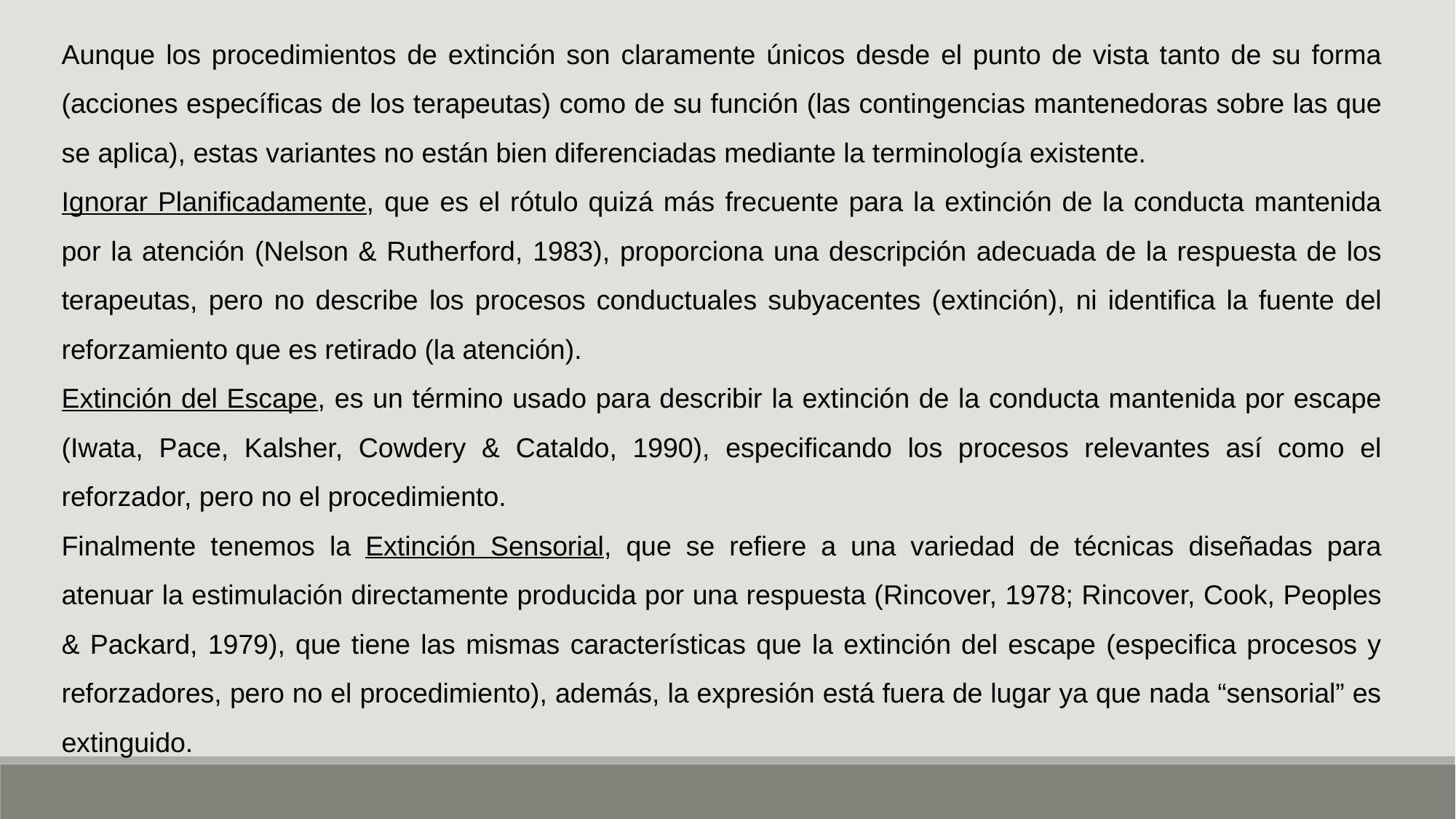

Aunque los procedimientos de extinción son claramente únicos desde el punto de vista tanto de su forma (acciones específicas de los terapeutas) como de su función (las contingencias mantenedoras sobre las que se aplica), estas variantes no están bien diferenciadas mediante la terminología existente.
Ignorar Planificadamente, que es el rótulo quizá más frecuente para la extinción de la conducta mantenida por la atención (Nelson & Rutherford, 1983), proporciona una descripción adecuada de la respuesta de los terapeutas, pero no describe los procesos conductuales subyacentes (extinción), ni identifica la fuente del reforzamiento que es retirado (la atención).
Extinción del Escape, es un término usado para describir la extinción de la conducta mantenida por escape (Iwata, Pace, Kalsher, Cowdery & Cataldo, 1990), especificando los procesos relevantes así como el reforzador, pero no el procedimiento.
Finalmente tenemos la Extinción Sensorial, que se refiere a una variedad de técnicas diseñadas para atenuar la estimulación directamente producida por una respuesta (Rincover, 1978; Rincover, Cook, Peoples & Packard, 1979), que tiene las mismas características que la extinción del escape (especifica procesos y reforzadores, pero no el procedimiento), además, la expresión está fuera de lugar ya que nada “sensorial” es extinguido.